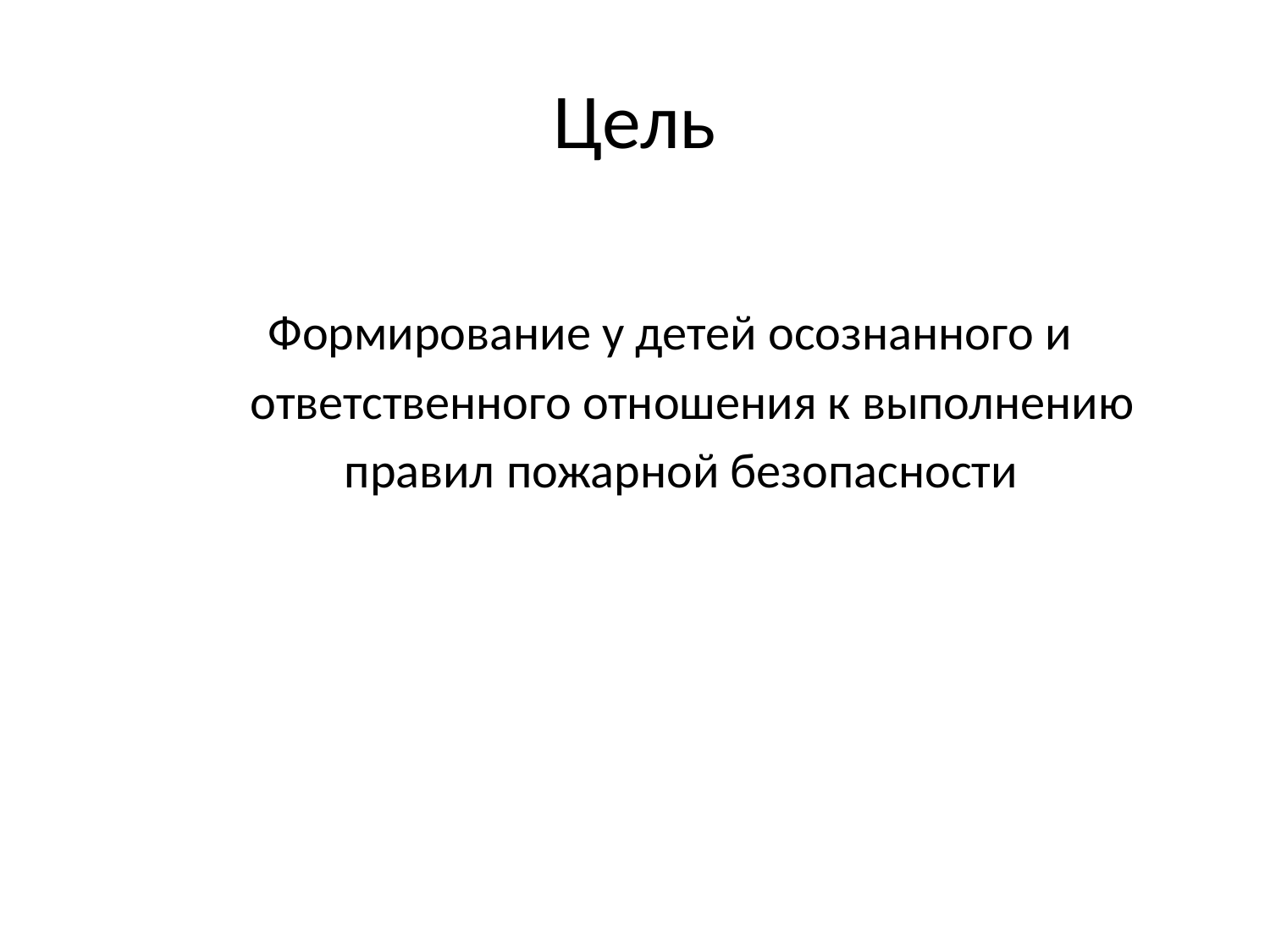

# Цель
Формирование у детей осознанного и
   ответственного отношения к выполнению
 правил пожарной безопасности